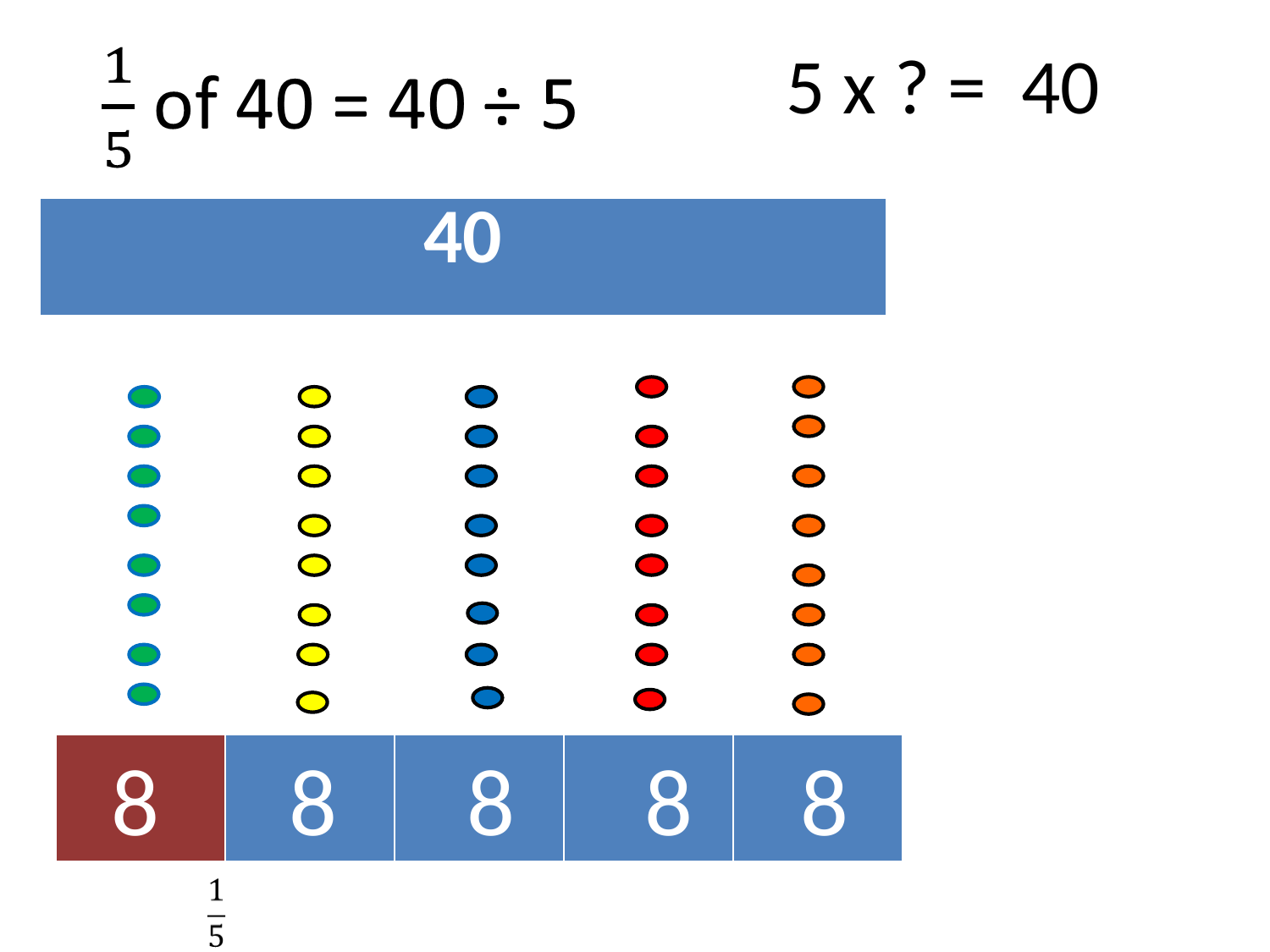

5 x ? =  40

| 40 |
| --- |

8      8      8      8     8
|  |  |  |  |  |
| --- | --- | --- | --- | --- |